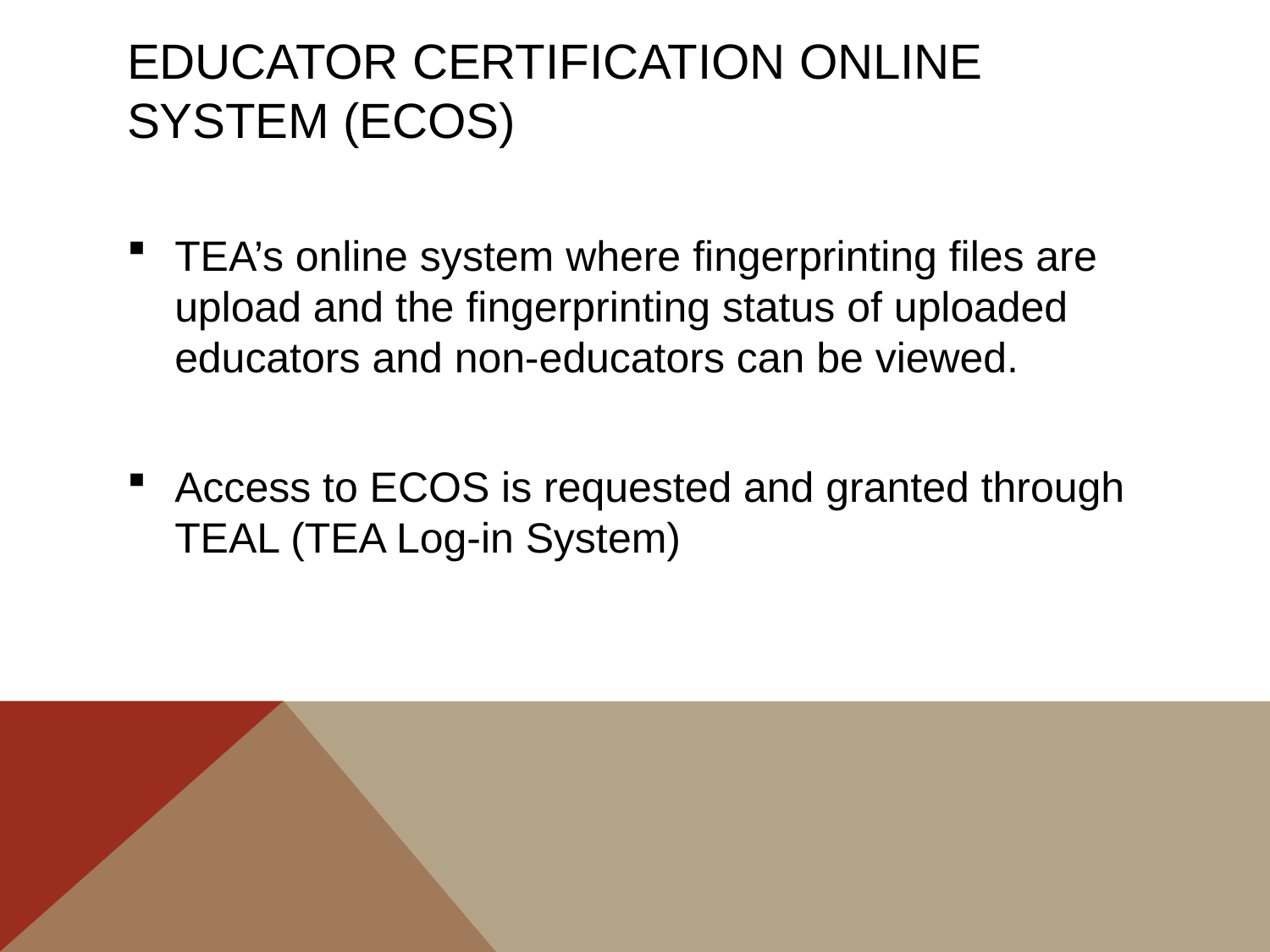

Educator Certification Online System (ECOS)
TEA’s online system where fingerprinting files are upload and the fingerprinting status of uploaded educators and non-educators can be viewed.

Access to ECOS is requested and granted through TEAL (TEA Log-in System)